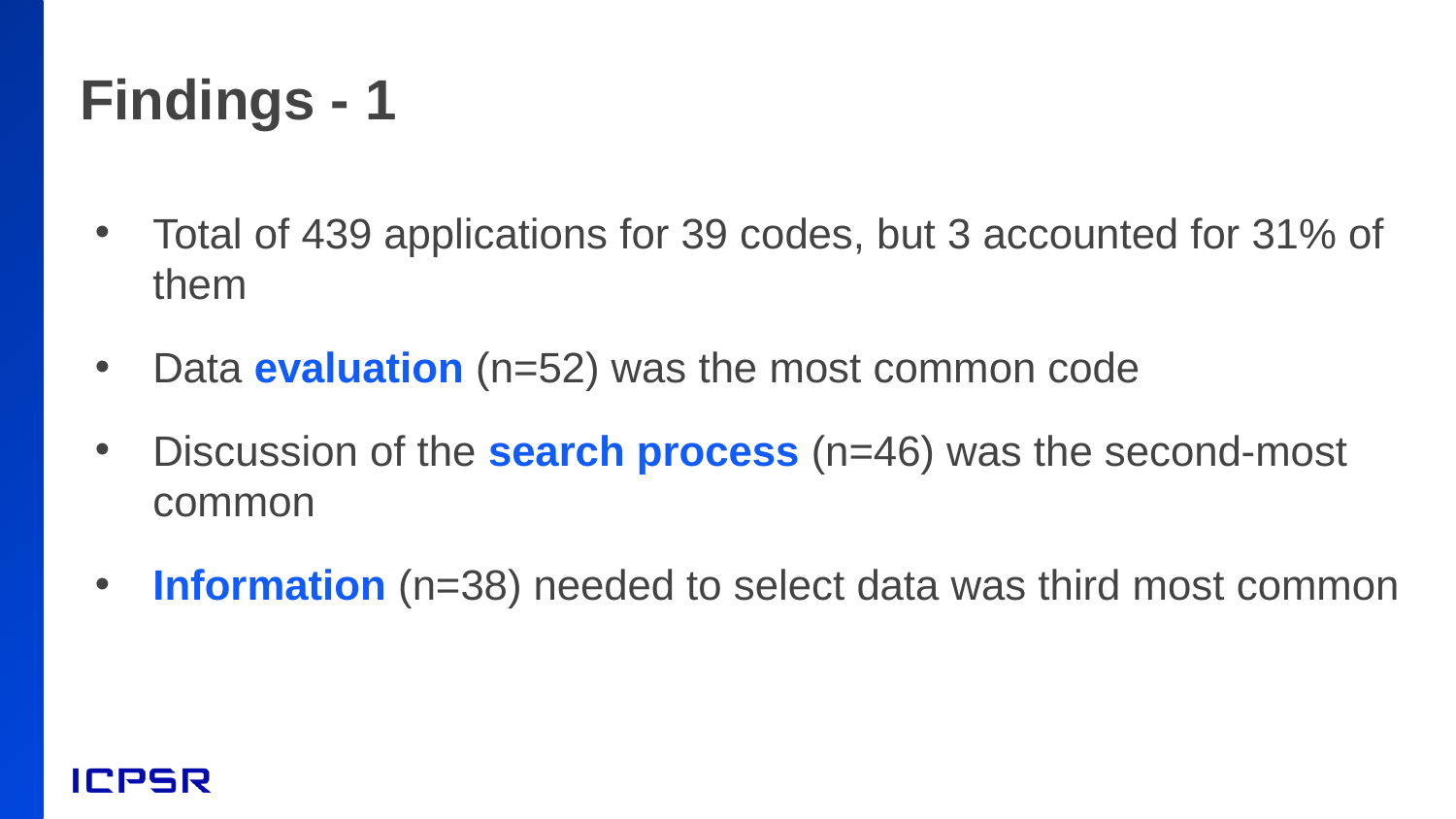

# Findings - 1
Total of 439 applications for 39 codes, but 3 accounted for 31% of them
Data evaluation (n=52) was the most common code
Discussion of the search process (n=46) was the second-most common
Information (n=38) needed to select data was third most common